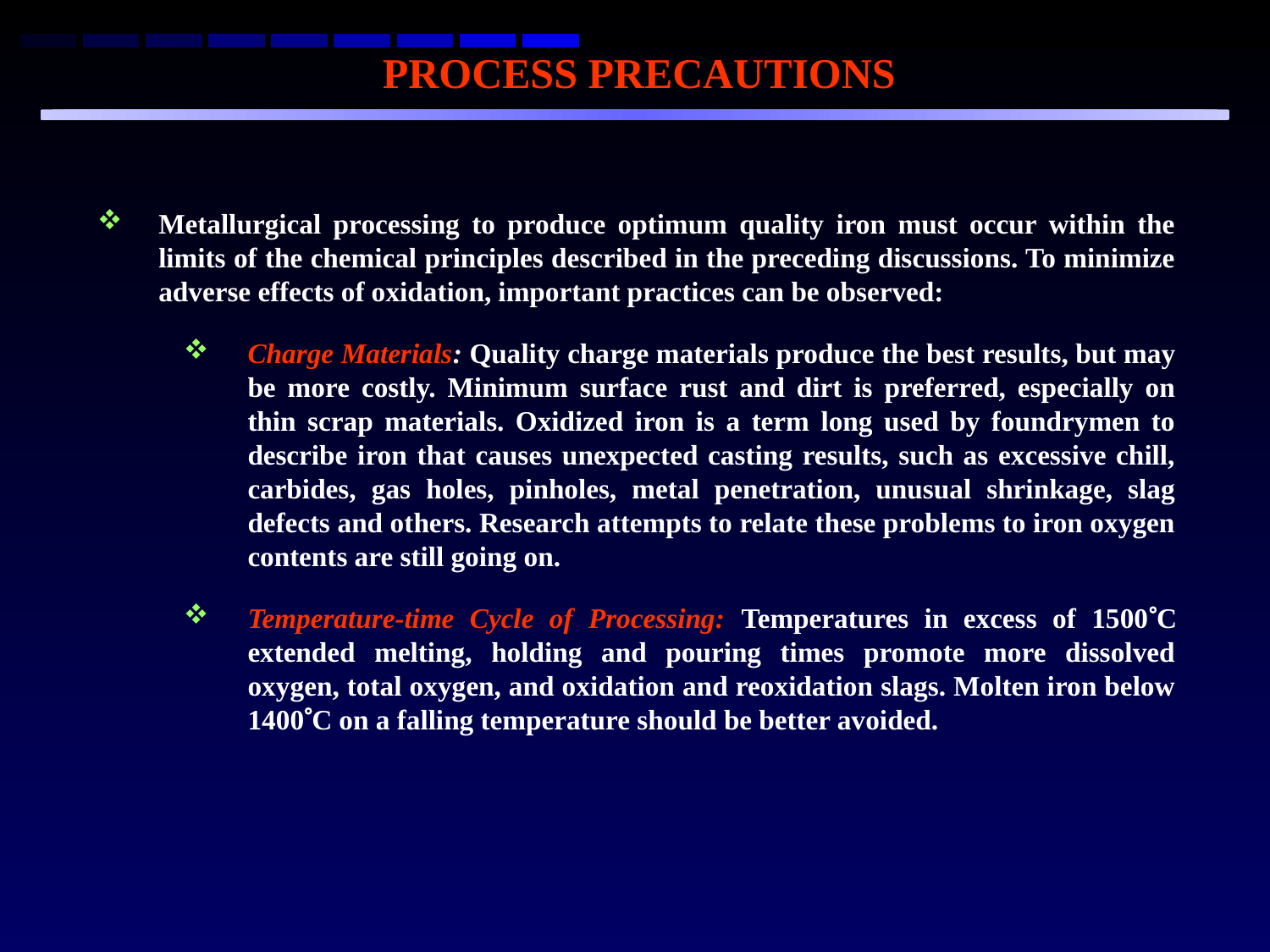

PROCESS PRECAUTIONS

Metallurgical processing to produce optimum quality iron must occur within the limits of the chemical principles described in the preceding discussions. To minimize adverse effects of oxidation, important practices can be observed:
Charge Materials: Quality charge materials produce the best results, but may be more costly. Minimum surface rust and dirt is preferred, especially on thin scrap materials. Oxidized iron is a term long used by foundrymen to describe iron that causes unexpected casting results, such as excessive chill, carbides, gas holes, pinholes, metal penetration, unusual shrinkage, slag defects and others. Research attempts to relate these problems to iron oxygen contents are still going on.
Temperature-time Cycle of Processing: Temperatures in excess of 1500°C extended melting, holding and pouring times promote more dissolved oxygen, total oxygen, and oxidation and reoxidation slags. Molten iron below 1400°C on a falling temperature should be better avoided.